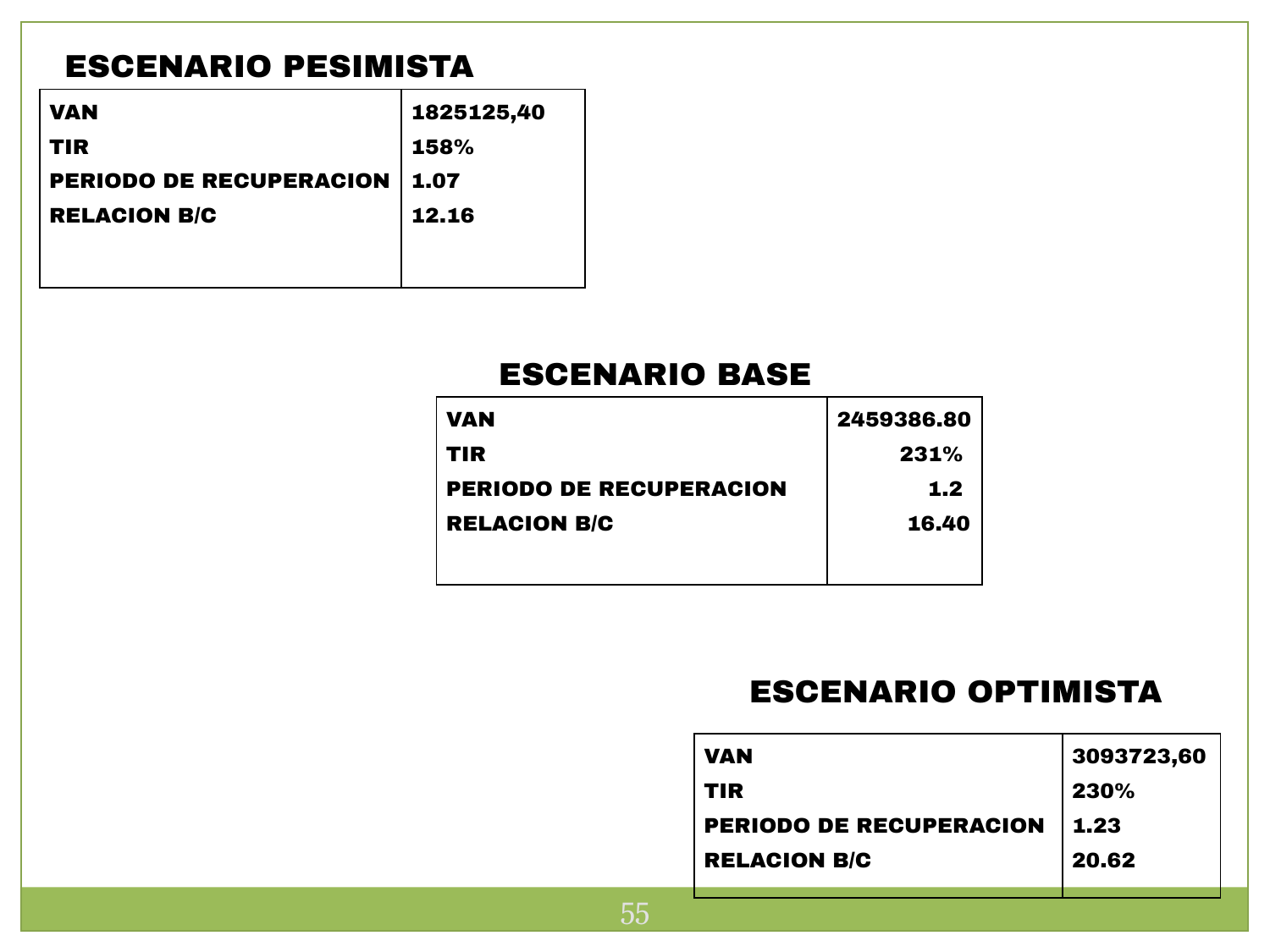

ESCENARIO PESIMISTA
| VAN TIR PERIODO DE RECUPERACION RELACION B/C | 1825125,40 158% 1.07 12.16 |
| --- | --- |
ESCENARIO BASE
| VAN TIR PERIODO DE RECUPERACION RELACION B/C | 2459386.80 231% 1.2 16.40 |
| --- | --- |
ESCENARIO OPTIMISTA
| VAN TIR PERIODO DE RECUPERACION RELACION B/C | 3093723,60 230% 1.23 20.62 |
| --- | --- |
55